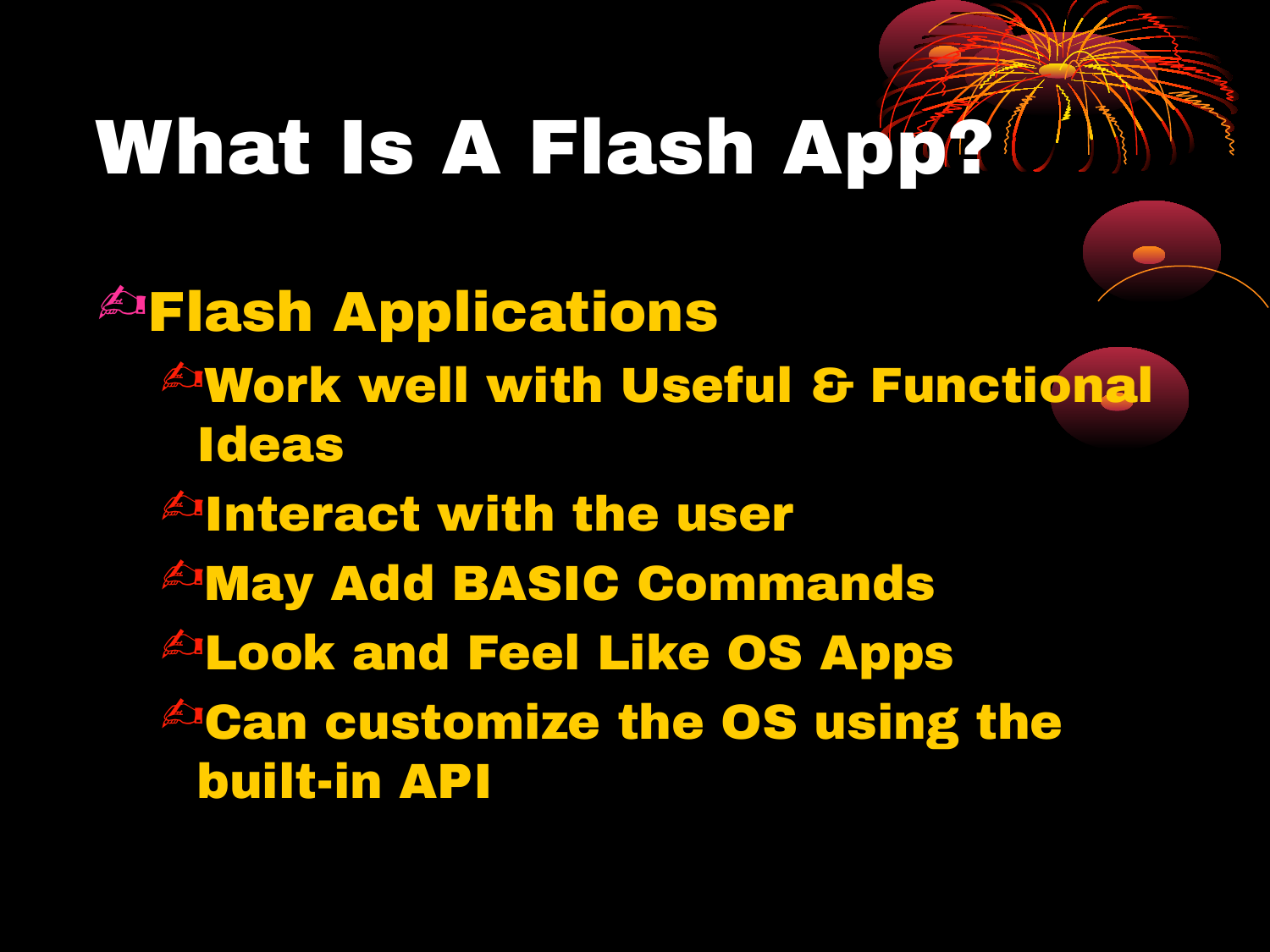

# What Is A Flash App?
Flash Applications
Work well with Useful & Functional Ideas
Interact with the user
May Add BASIC Commands
Look and Feel Like OS Apps
Can customize the OS using the built-in API